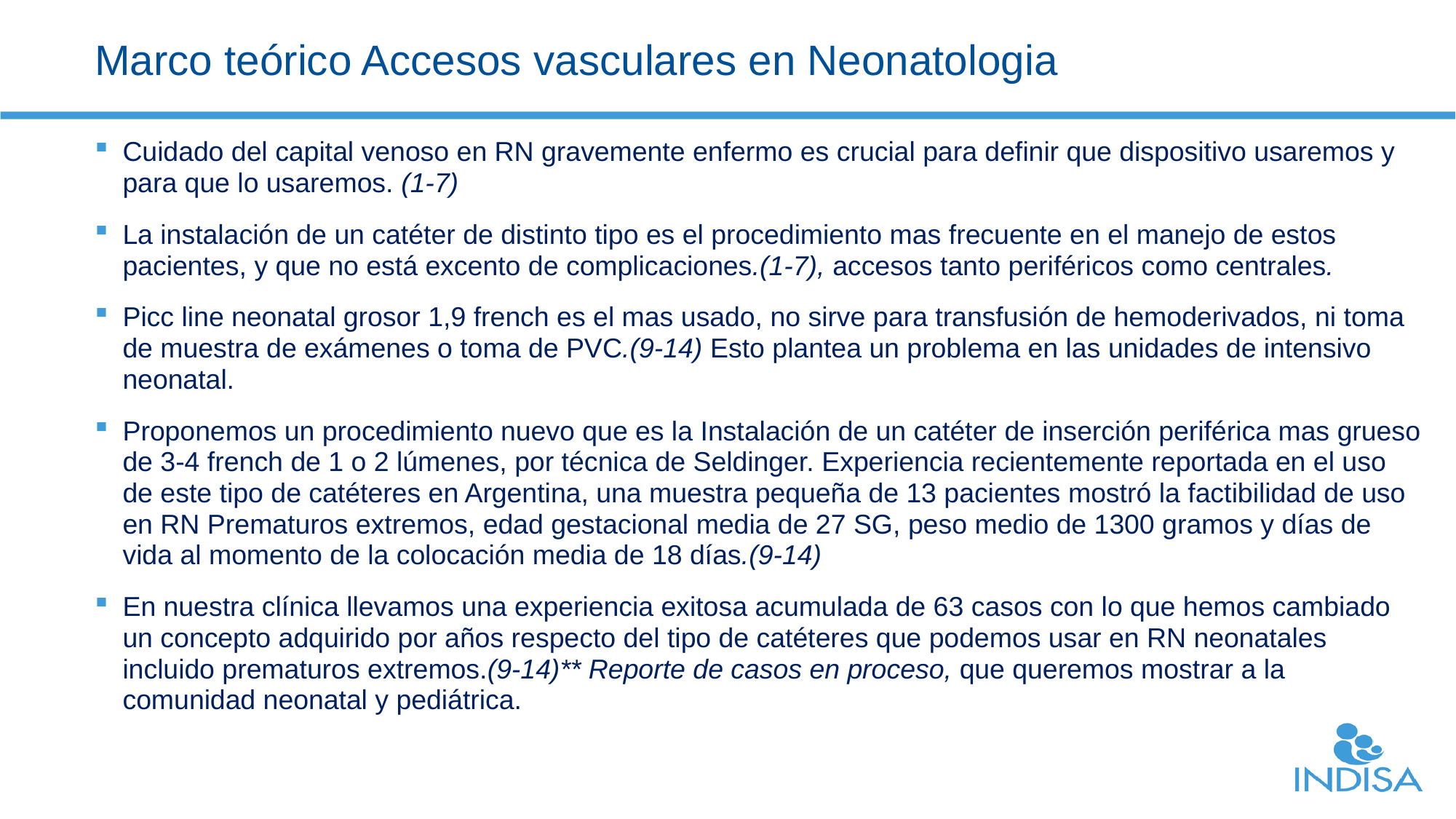

# Marco teórico Accesos vasculares en Neonatologia
Cuidado del capital venoso en RN gravemente enfermo es crucial para definir que dispositivo usaremos y para que lo usaremos. (1-7)
La instalación de un catéter de distinto tipo es el procedimiento mas frecuente en el manejo de estos pacientes, y que no está excento de complicaciones.(1-7), accesos tanto periféricos como centrales.
Picc line neonatal grosor 1,9 french es el mas usado, no sirve para transfusión de hemoderivados, ni toma de muestra de exámenes o toma de PVC.(9-14) Esto plantea un problema en las unidades de intensivo neonatal.
Proponemos un procedimiento nuevo que es la Instalación de un catéter de inserción periférica mas grueso de 3-4 french de 1 o 2 lúmenes, por técnica de Seldinger. Experiencia recientemente reportada en el uso de este tipo de catéteres en Argentina, una muestra pequeña de 13 pacientes mostró la factibilidad de uso en RN Prematuros extremos, edad gestacional media de 27 SG, peso medio de 1300 gramos y días de vida al momento de la colocación media de 18 días.(9-14)
En nuestra clínica llevamos una experiencia exitosa acumulada de 63 casos con lo que hemos cambiado un concepto adquirido por años respecto del tipo de catéteres que podemos usar en RN neonatales incluido prematuros extremos.(9-14)** Reporte de casos en proceso, que queremos mostrar a la comunidad neonatal y pediátrica.